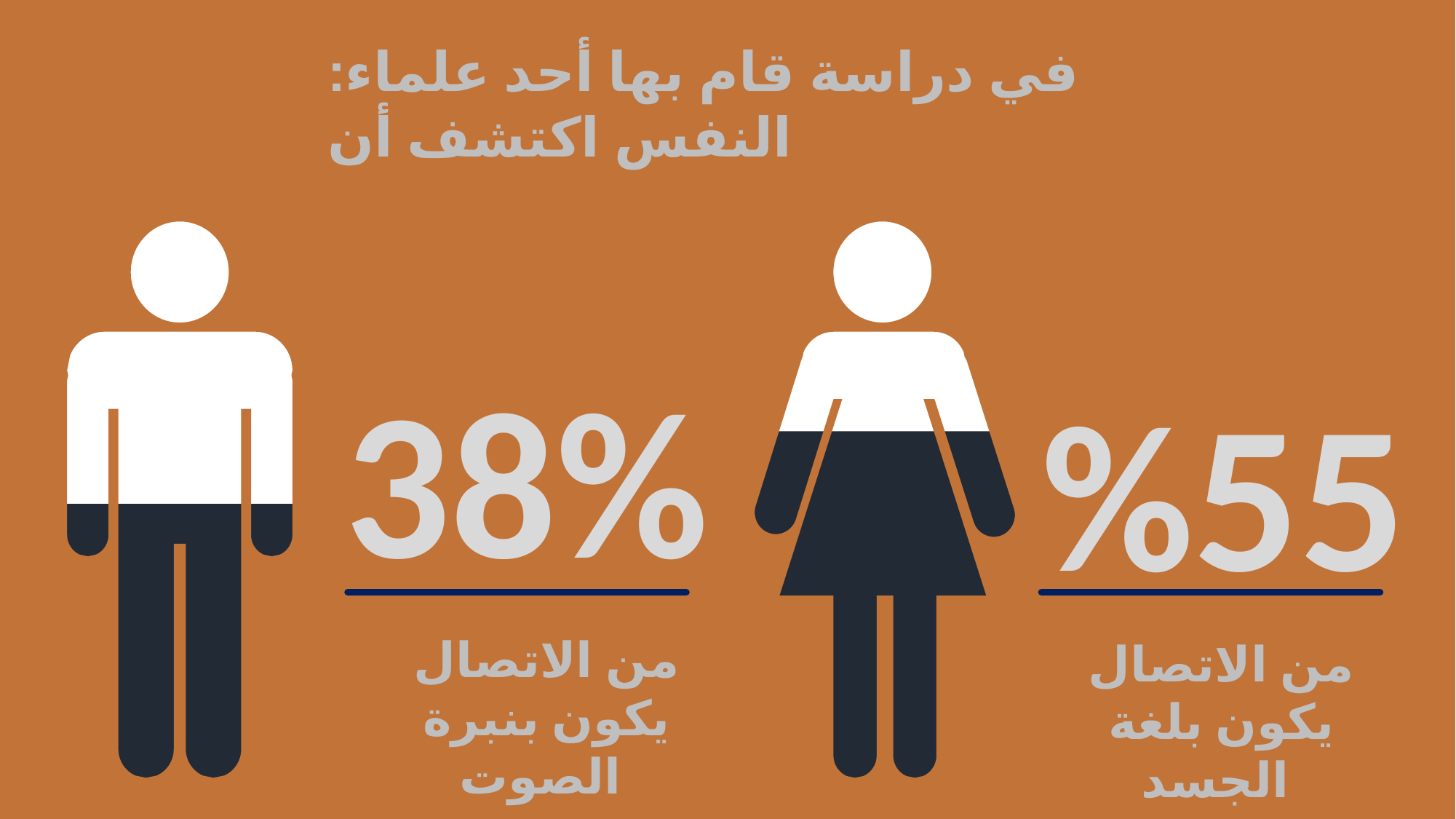

:في دراسة قام بها أحد علماء النفس اكتشف أن
38%
%55

من الاتصال يكون بنبرة الصوت
من الاتصال يكون بلغة الجسد